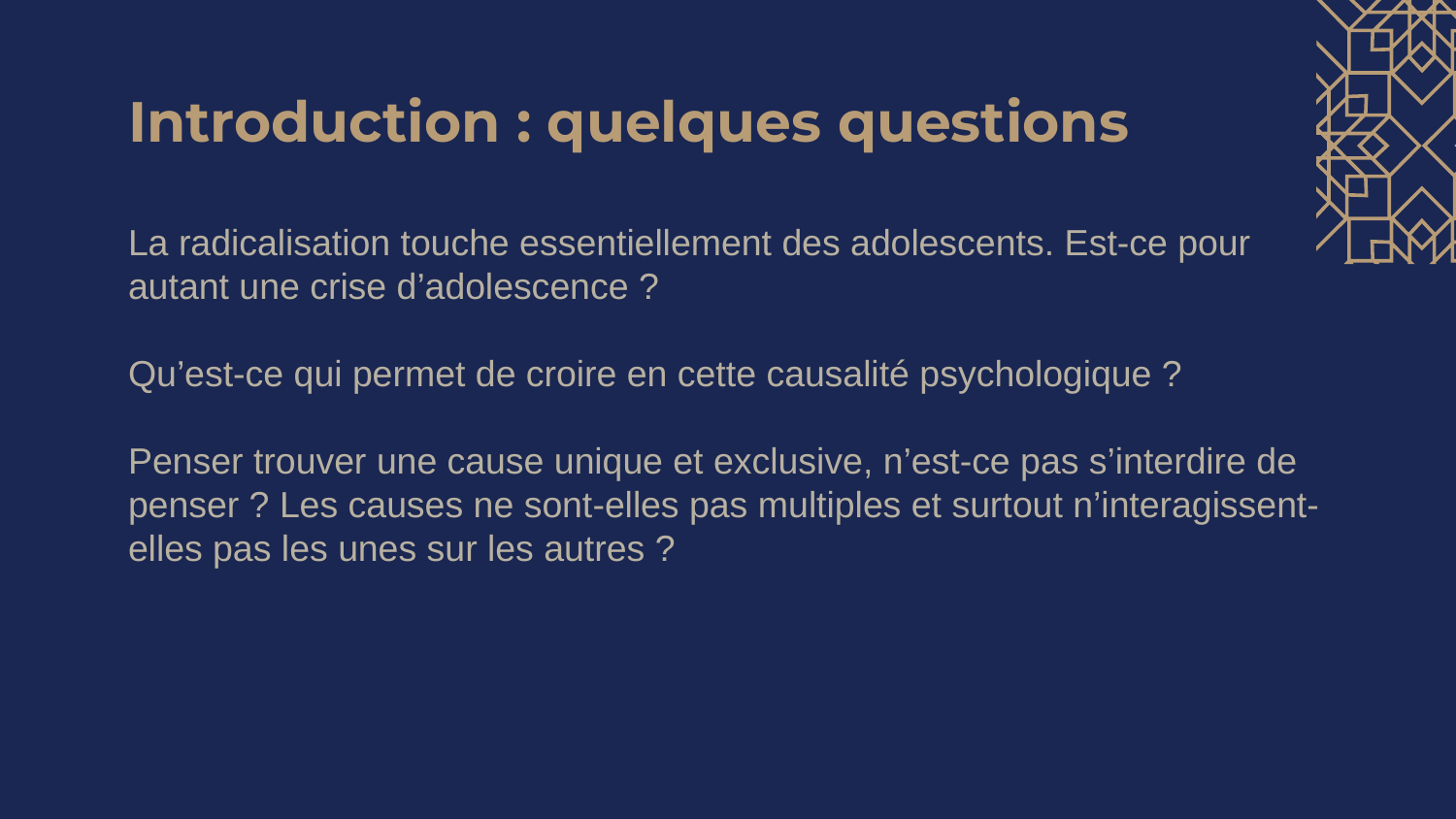

# Introduction : quelques questions
La radicalisation touche essentiellement des adolescents. Est-ce pour autant une crise d’adolescence ?

Qu’est-ce qui permet de croire en cette causalité psychologique ?

Penser trouver une cause unique et exclusive, n’est-ce pas s’interdire de penser ? Les causes ne sont-elles pas multiples et surtout n’interagissent-elles pas les unes sur les autres ?